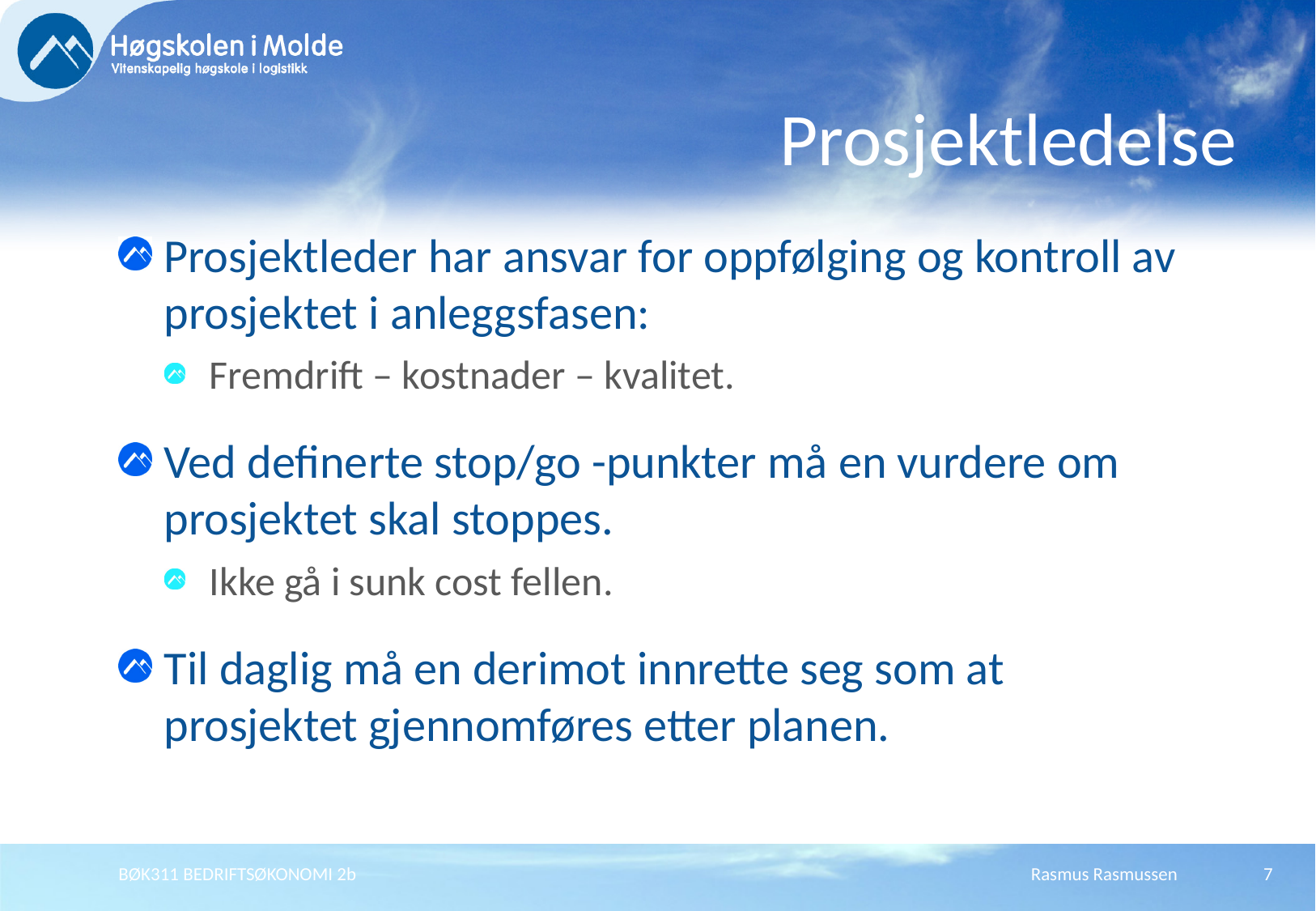

# Prosjektledelse
Prosjektleder har ansvar for oppfølging og kontroll av prosjektet i anleggsfasen:
Fremdrift – kostnader – kvalitet.
Ved definerte stop/go -punkter må en vurdere om prosjektet skal stoppes.
Ikke gå i sunk cost fellen.
Til daglig må en derimot innrette seg som at prosjektet gjennomføres etter planen.
BØK311 BEDRIFTSØKONOMI 2b
Rasmus Rasmussen
7